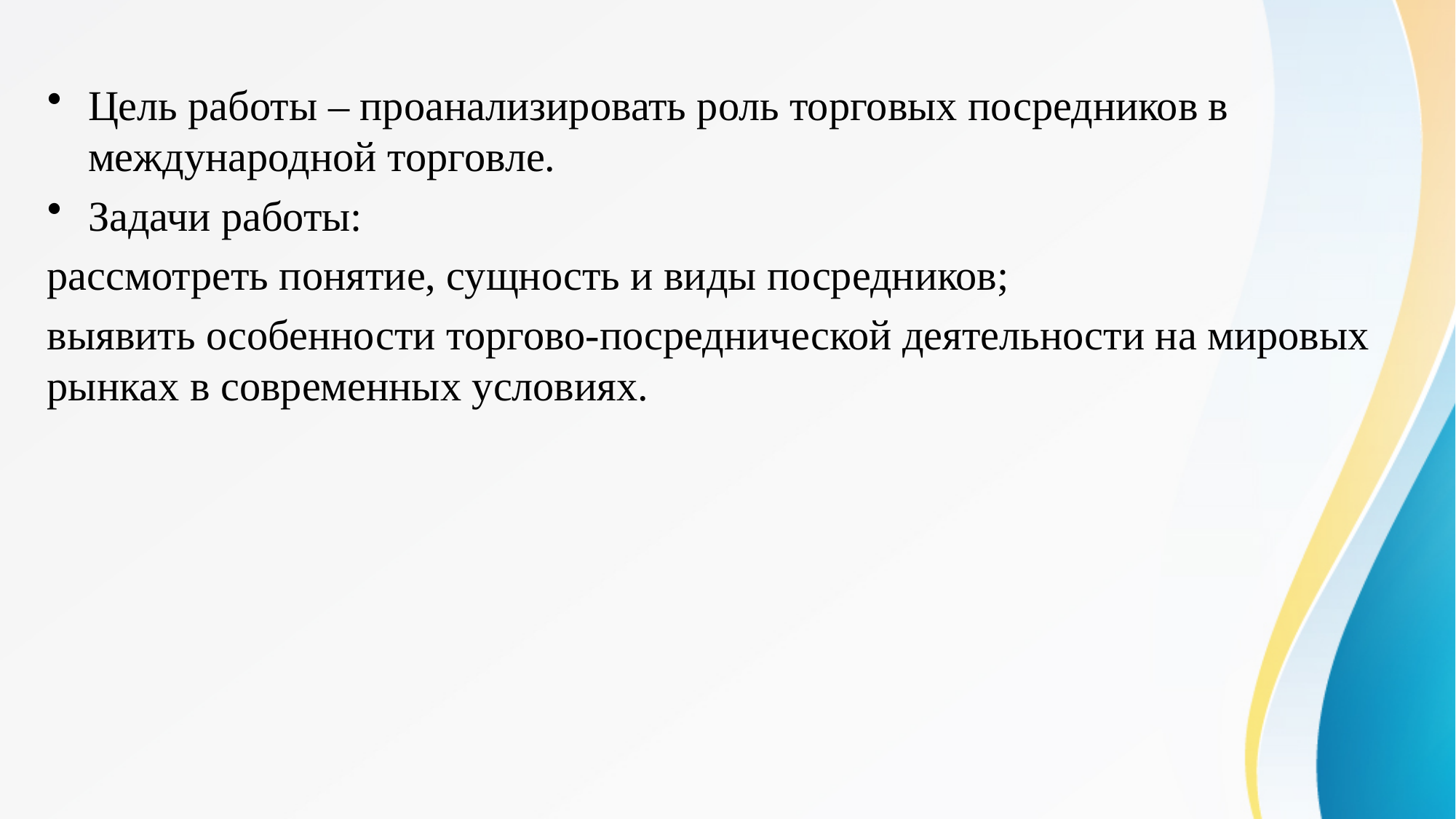

Цель работы – проанализировать роль торговых посредников в международной торговле.
Задачи работы:
рассмотреть понятие, сущность и виды посредников;
выявить особенности торгово-посреднической деятельности на мировых рынках в современных условиях.